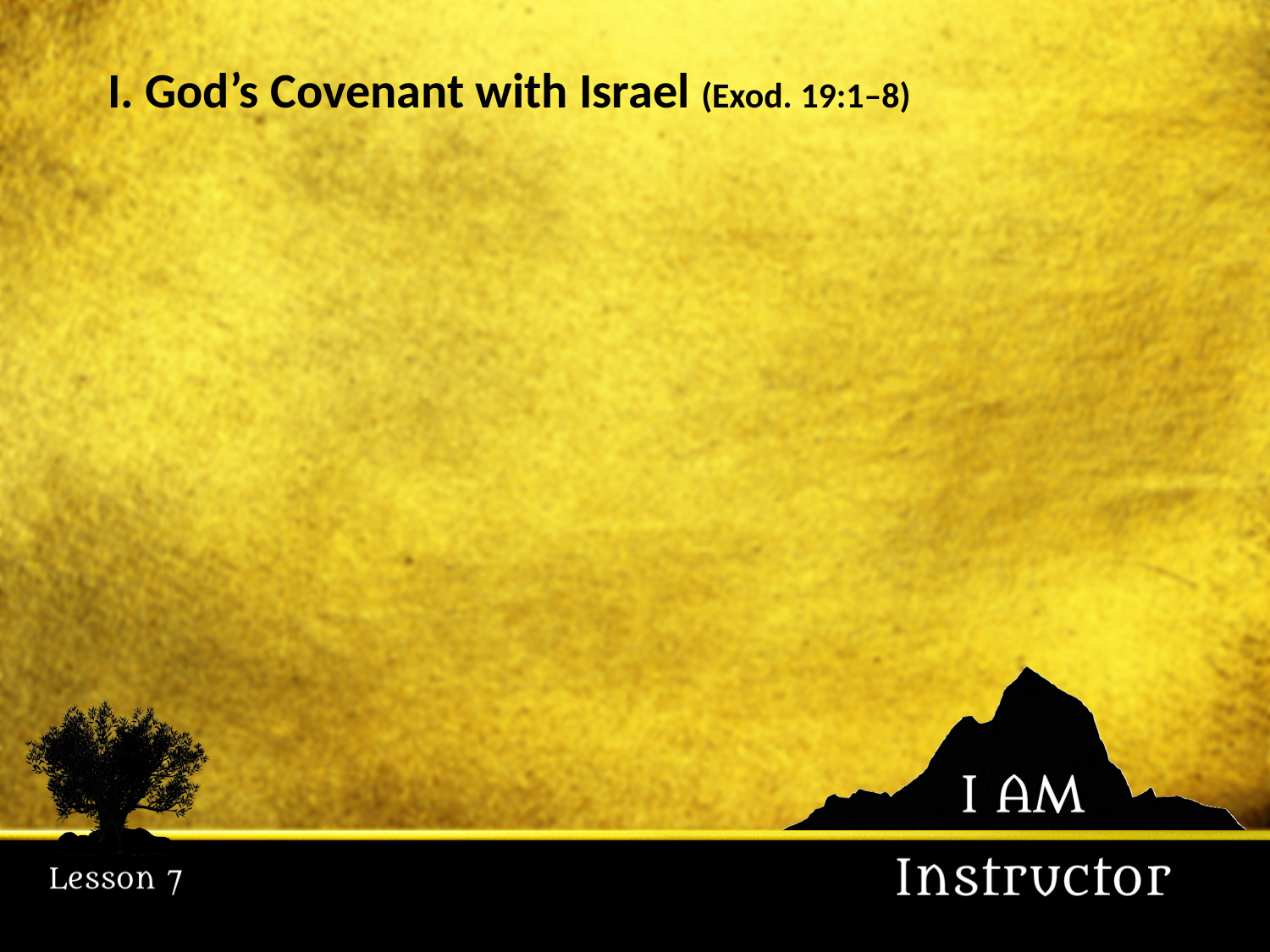

I. God’s Covenant with Israel (Exod. 19:1–8)